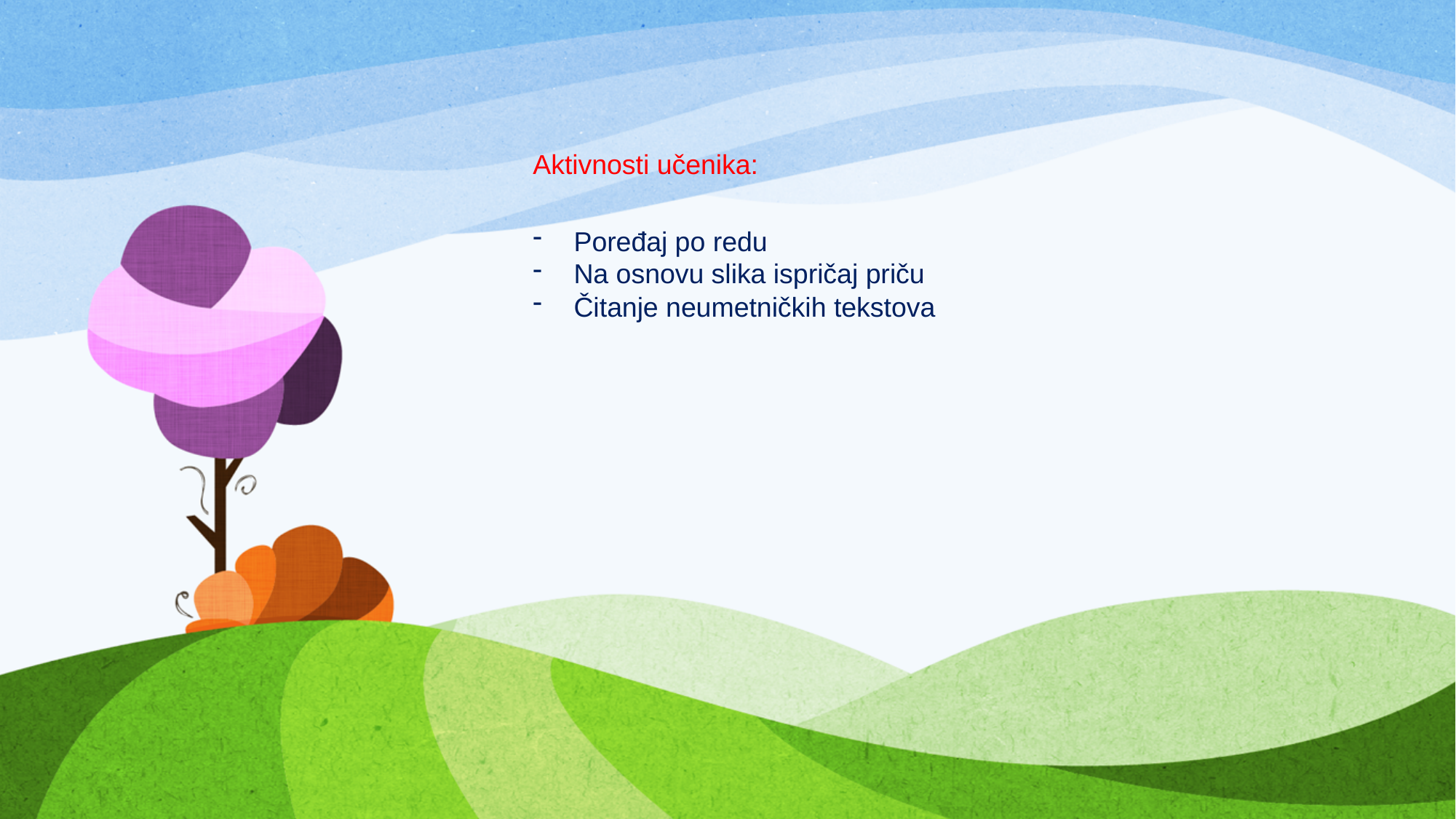

# Aktivnosti učenika:
Poređaj po redu
Na osnovu slika ispričaj priču
Čitanje neumetničkih tekstova